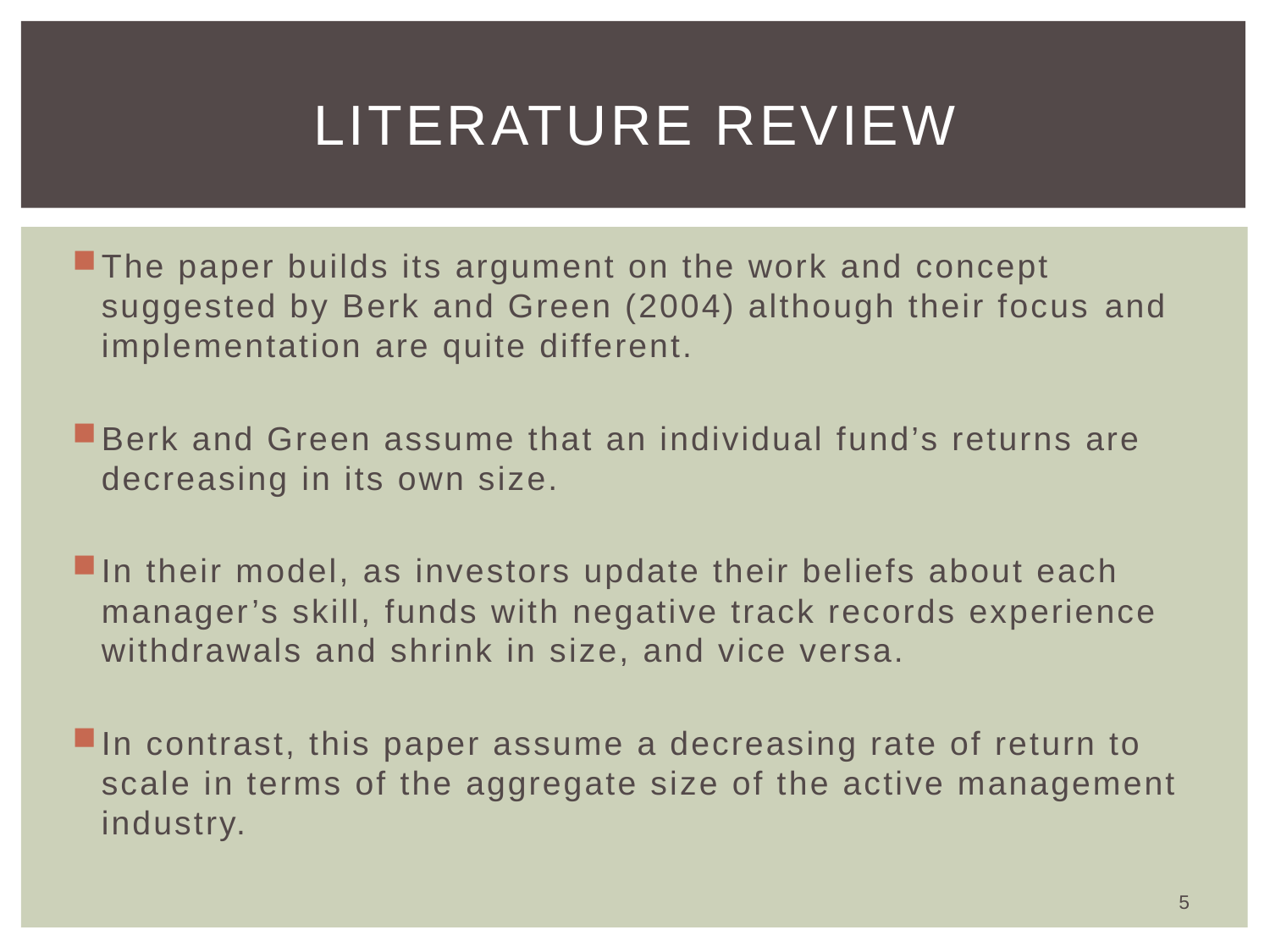

# Literature review
The paper builds its argument on the work and concept suggested by Berk and Green (2004) although their focus and implementation are quite different.

Berk and Green assume that an individual fund’s returns are decreasing in its own size.

In their model, as investors update their beliefs about each manager’s skill, funds with negative track records experience withdrawals and shrink in size, and vice versa.

In contrast, this paper assume a decreasing rate of return to scale in terms of the aggregate size of the active management industry.

5